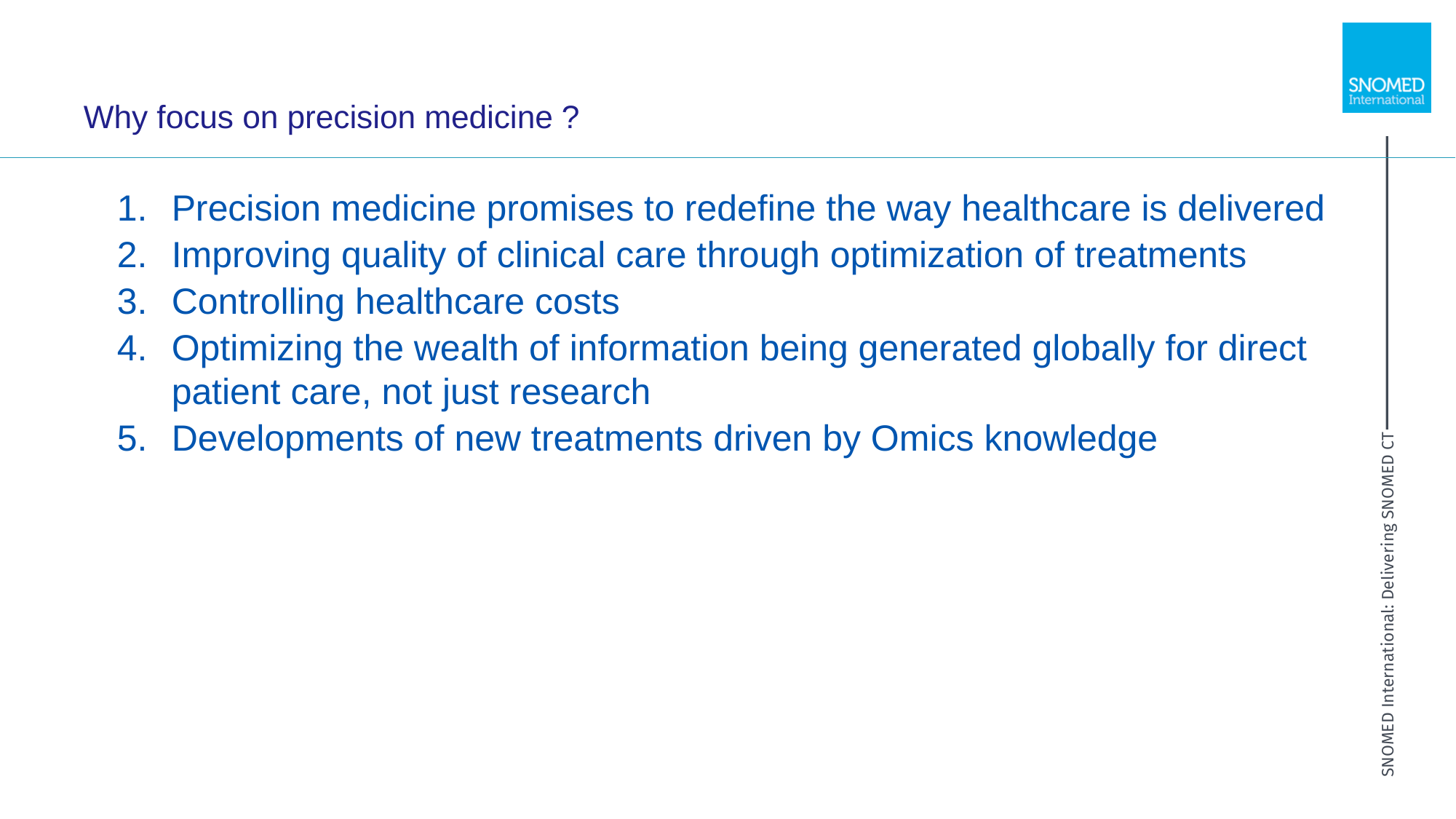

# Why focus on precision medicine ?
Precision medicine promises to redefine the way healthcare is delivered
Improving quality of clinical care through optimization of treatments
Controlling healthcare costs
Optimizing the wealth of information being generated globally for direct patient care, not just research
Developments of new treatments driven by Omics knowledge